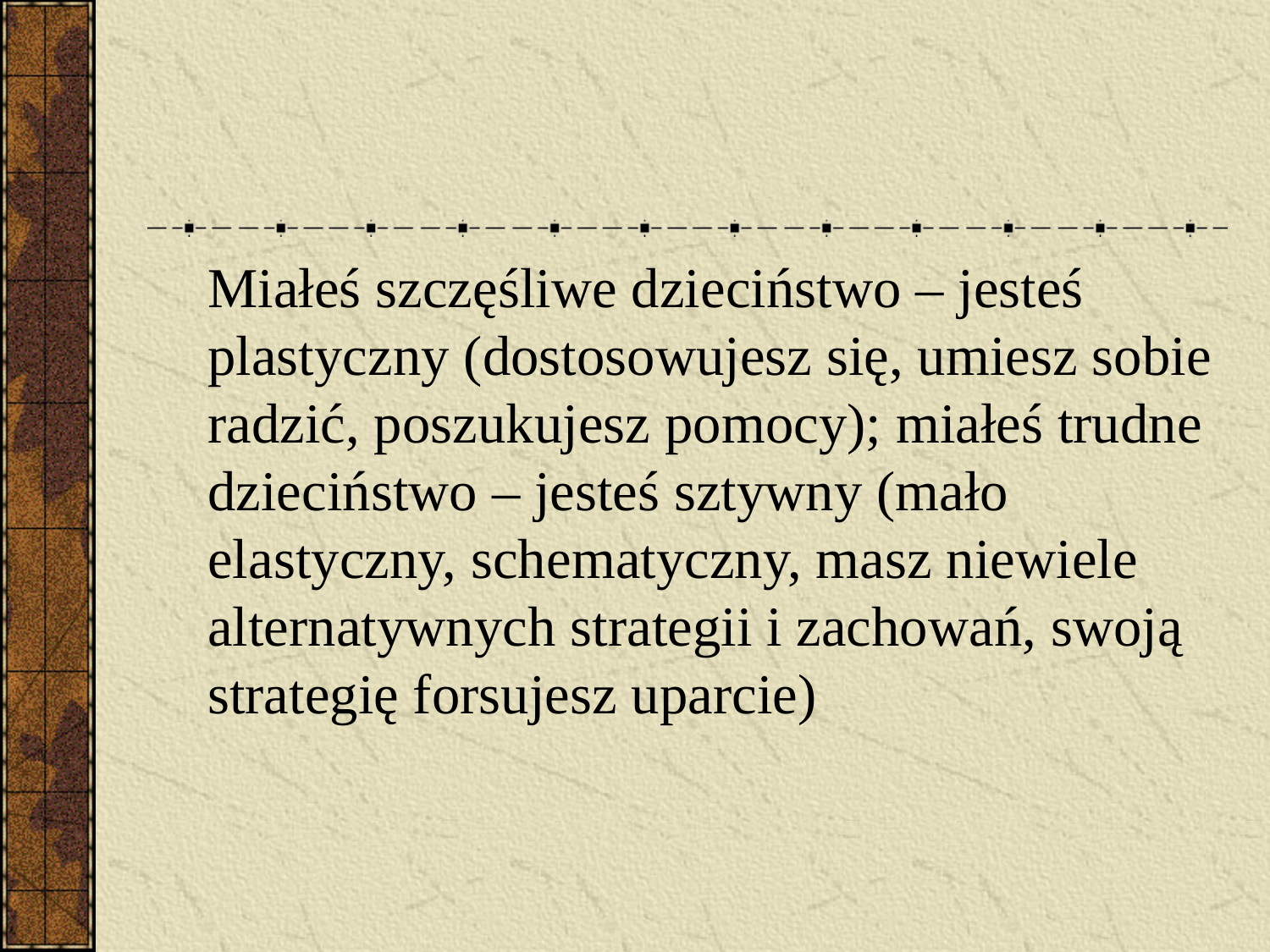

#
	Miałeś szczęśliwe dzieciństwo – jesteś plastyczny (dostosowujesz się, umiesz sobie radzić, poszukujesz pomocy); miałeś trudne dzieciństwo – jesteś sztywny (mało elastyczny, schematyczny, masz niewiele alternatywnych strategii i zachowań, swoją strategię forsujesz uparcie)